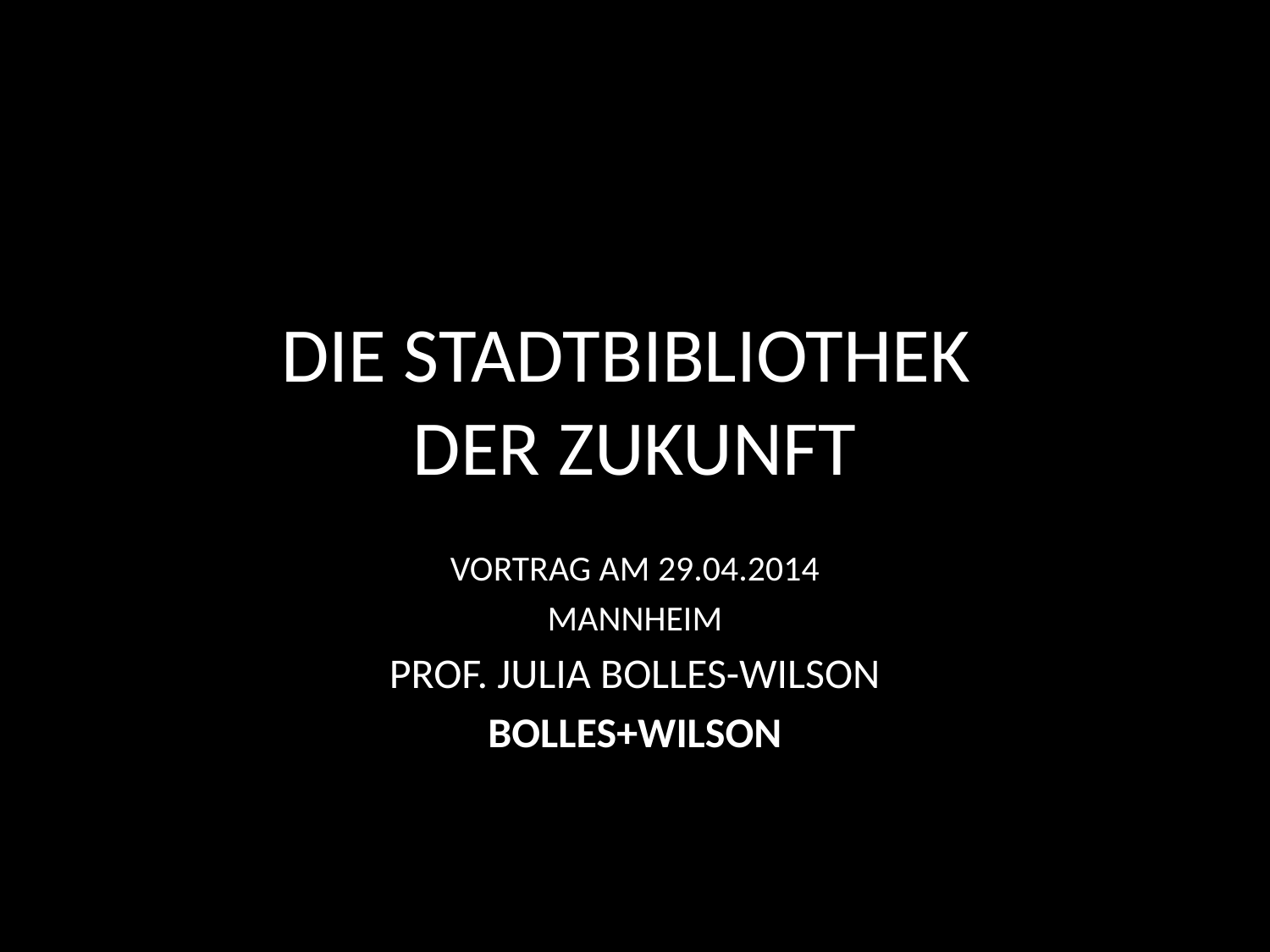

# DIE STADTBIBLIOTHEK DER ZUKUNFT
VORTRAG AM 29.04.2014
MANNHEIM
PROF. JULIA BOLLES-WILSON
BOLLES+WILSON